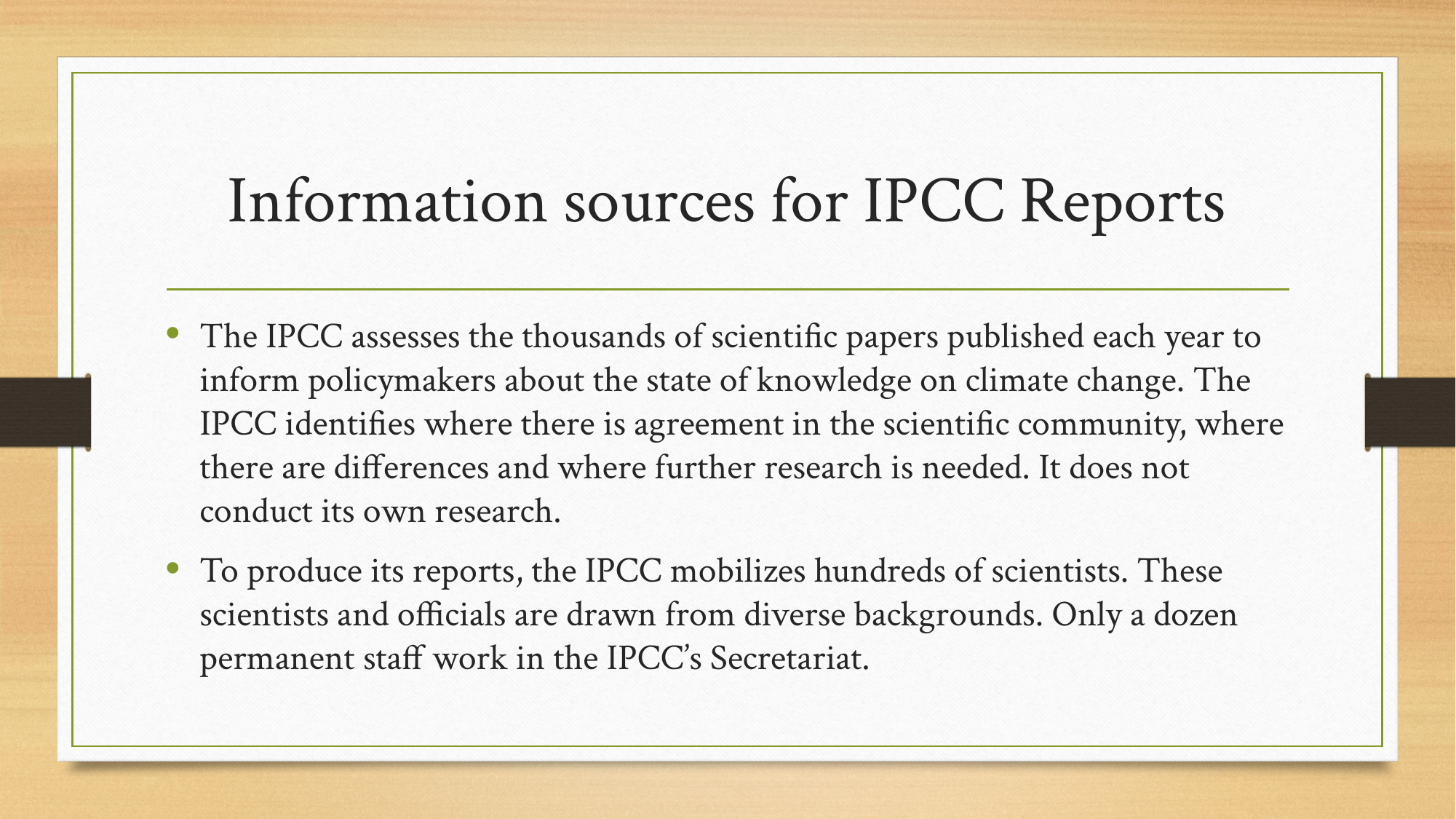

# Information sources for IPCC Reports
The IPCC assesses the thousands of scientific papers published each year to inform policymakers about the state of knowledge on climate change. The IPCC identifies where there is agreement in the scientific community, where there are differences and where further research is needed. It does not conduct its own research.
To produce its reports, the IPCC mobilizes hundreds of scientists. These scientists and officials are drawn from diverse backgrounds. Only a dozen permanent staff work in the IPCC’s Secretariat.